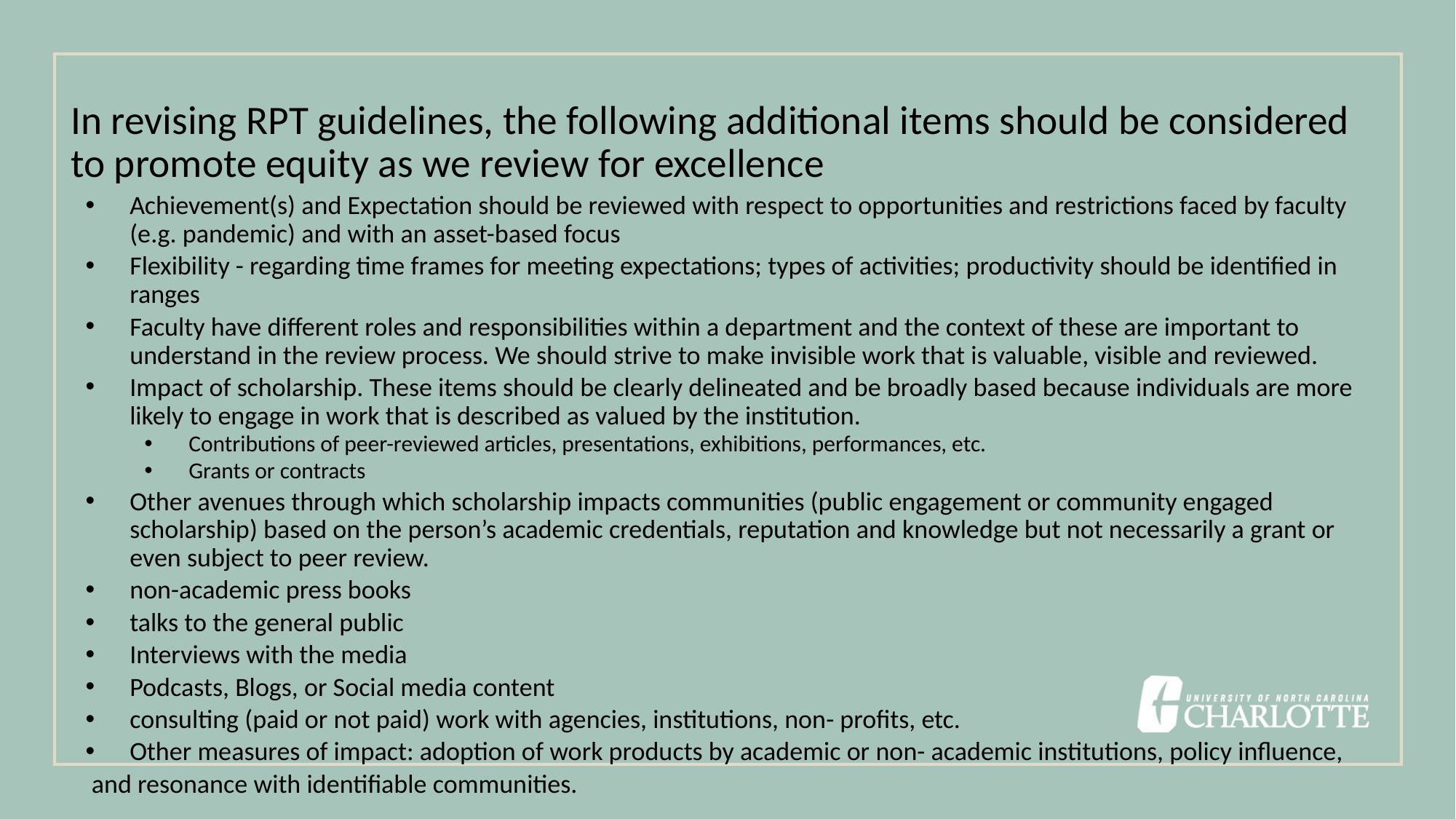

# In revising RPT guidelines, the following additional items should be considered to promote equity as we review for excellence
Achievement(s) and Expectation should be reviewed with respect to opportunities and restrictions faced by faculty (e.g. pandemic) and with an asset-based focus
Flexibility - regarding time frames for meeting expectations; types of activities; productivity should be identified in ranges
Faculty have different roles and responsibilities within a department and the context of these are important to understand in the review process. We should strive to make invisible work that is valuable, visible and reviewed.
Impact of scholarship. These items should be clearly delineated and be broadly based because individuals are more likely to engage in work that is described as valued by the institution.
Contributions of peer-reviewed articles, presentations, exhibitions, performances, etc.
Grants or contracts
Other avenues through which scholarship impacts communities (public engagement or community engaged scholarship) based on the person’s academic credentials, reputation and knowledge but not necessarily a grant or even subject to peer review.
non-academic press books
talks to the general public
Interviews with the media
Podcasts, Blogs, or Social media content
consulting (paid or not paid) work with agencies, institutions, non- profits, etc.
Other measures of impact: adoption of work products by academic or non- academic institutions, policy influence,
	 and resonance with identifiable communities.